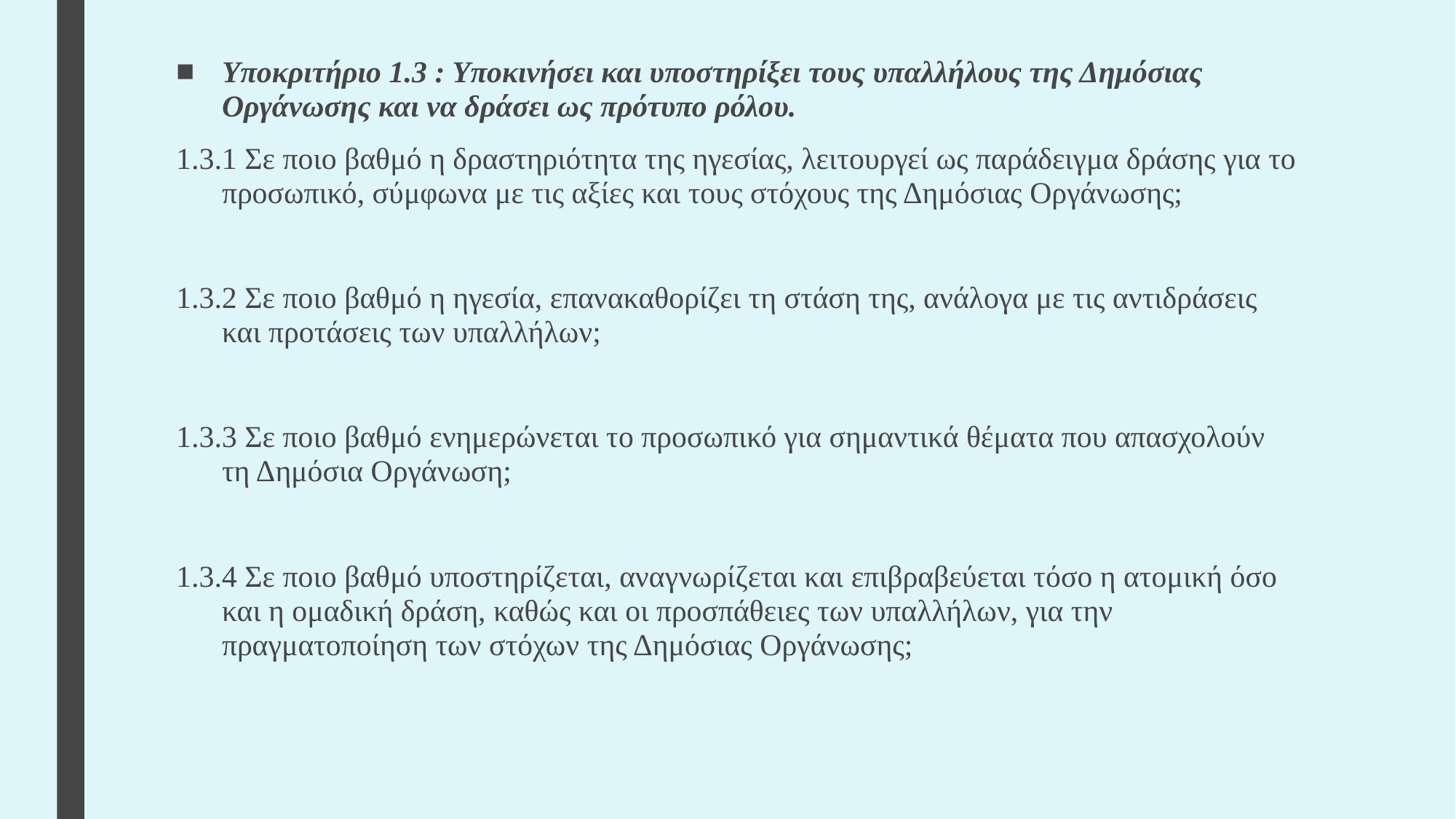

Υποκριτήριο 1.3 : Υποκινήσει και υποστηρίξει τους υπαλλήλους της Δημόσιας Οργάνωσης και να δράσει ως πρότυπο ρόλου.
1.3.1 Σε ποιο βαθμό η δραστηριότητα της ηγεσίας, λειτουργεί ως παράδειγμα δράσης για το προσωπικό, σύμφωνα με τις αξίες και τους στόχους της Δημόσιας Οργάνωσης;

1.3.2 Σε ποιο βαθμό η ηγεσία, επανακαθορίζει τη στάση της, ανάλογα με τις αντιδράσεις και προτάσεις των υπαλλήλων;

1.3.3 Σε ποιο βαθμό ενημερώνεται το προσωπικό για σημαντικά θέματα που απασχολούν τη Δημόσια Οργάνωση;

1.3.4 Σε ποιο βαθμό υποστηρίζεται, αναγνωρίζεται και επιβραβεύεται τόσο η ατομική όσο και η ομαδική δράση, καθώς και οι προσπάθειες των υπαλλήλων, για την πραγματοποίηση των στόχων της Δημόσιας Οργάνωσης;

#